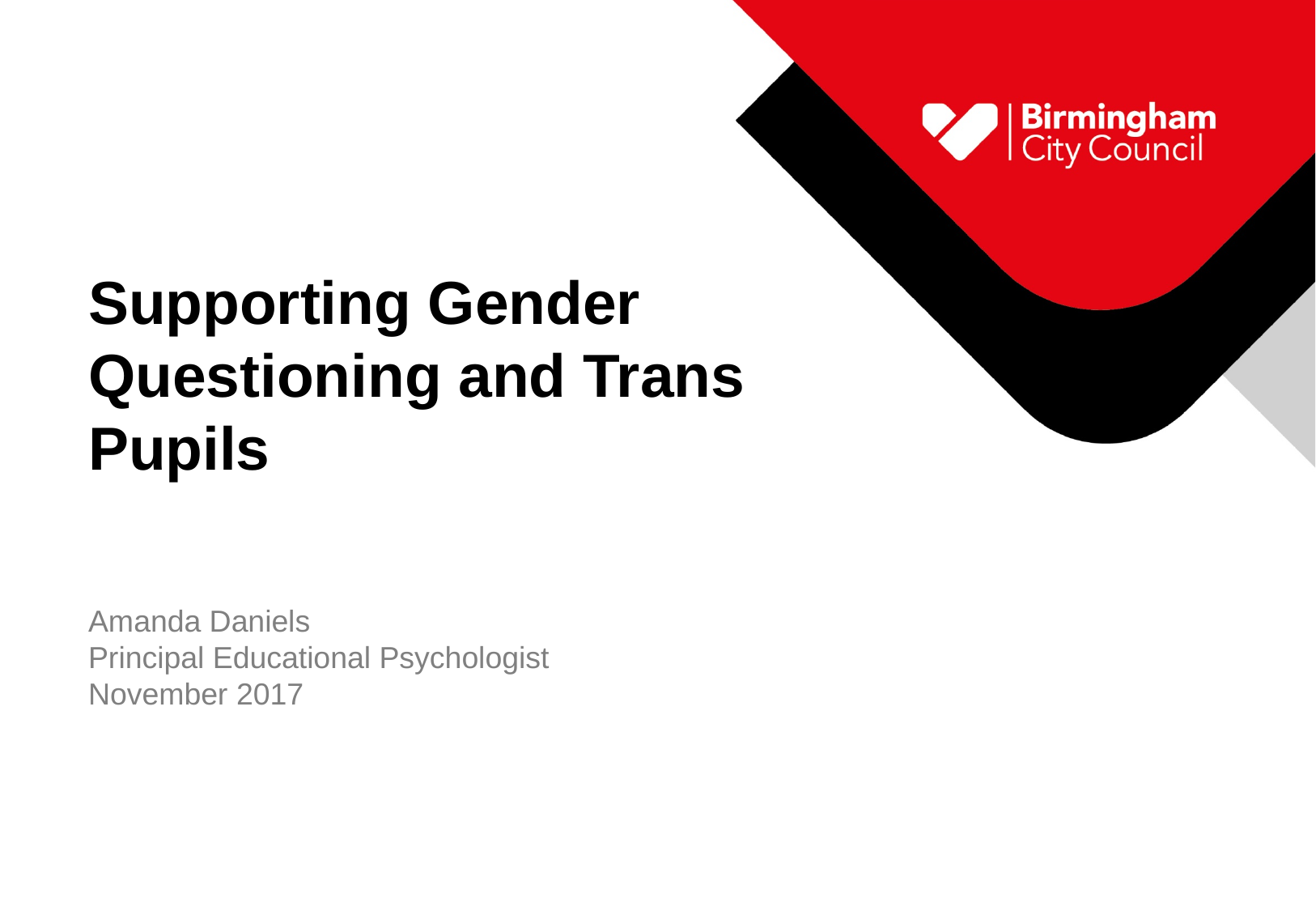

Supporting Gender Questioning and Trans Pupils
Amanda Daniels
Principal Educational Psychologist
November 2017